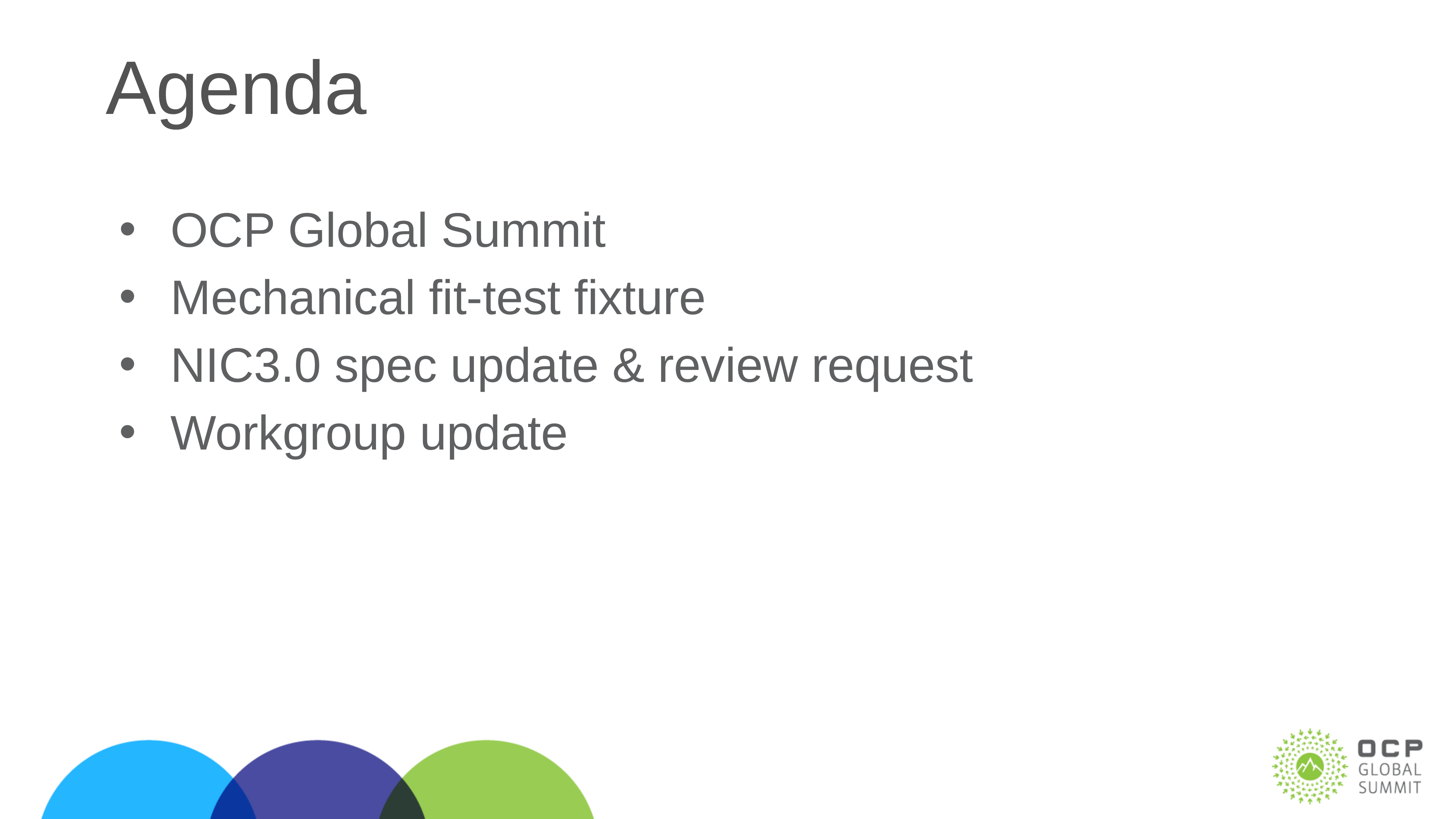

# Agenda
OCP Global Summit
Mechanical fit-test fixture
NIC3.0 spec update & review request
Workgroup update